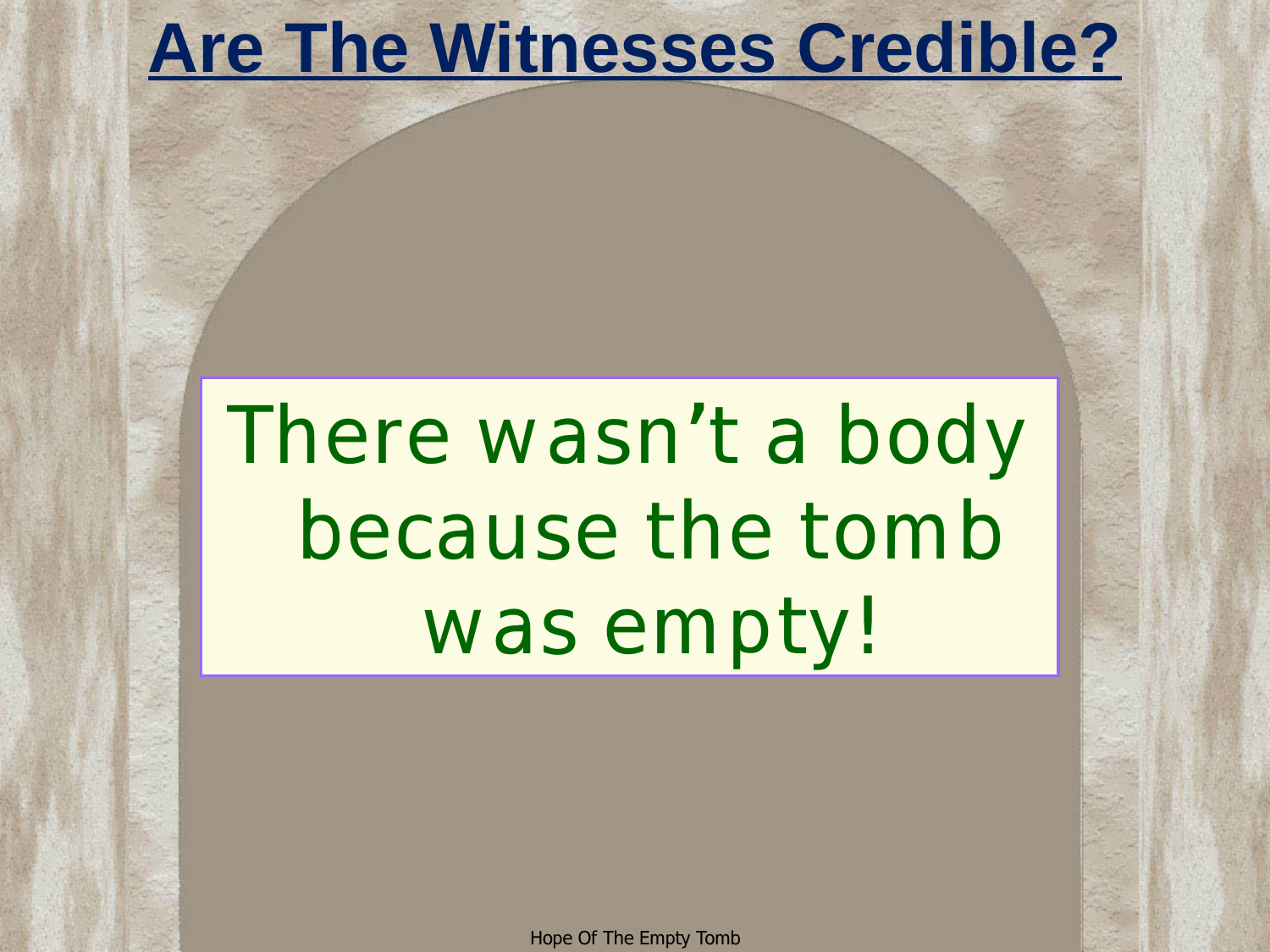

# Are The Witnesses Credible?
There wasn’t a body because the tomb was empty!
Hope Of The Empty Tomb